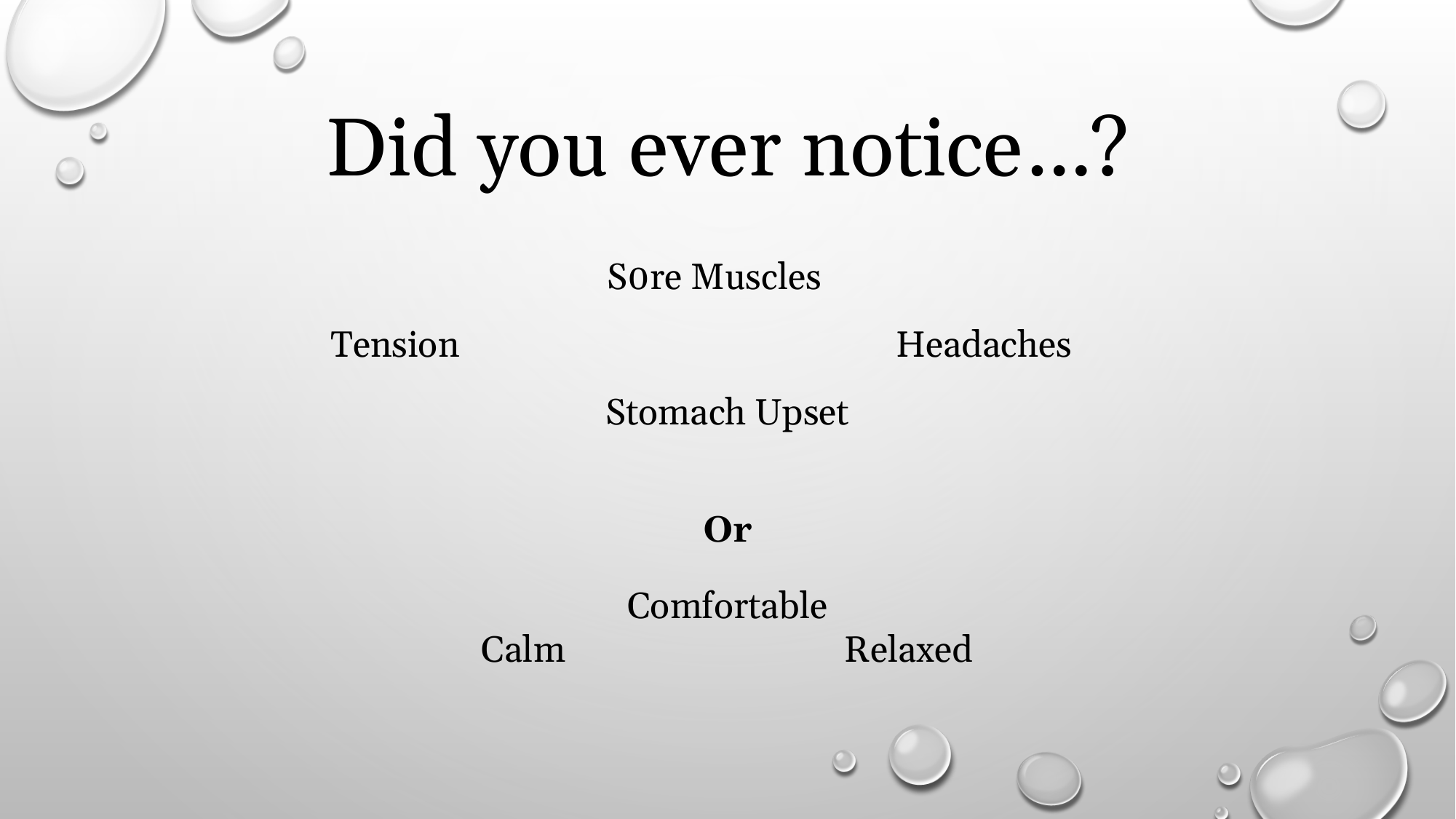

# Did you ever notice…?
S0re Muscles
Tension                                                  Headaches
Stomach Upset

Or

Comfortable
Calm                                Relaxed